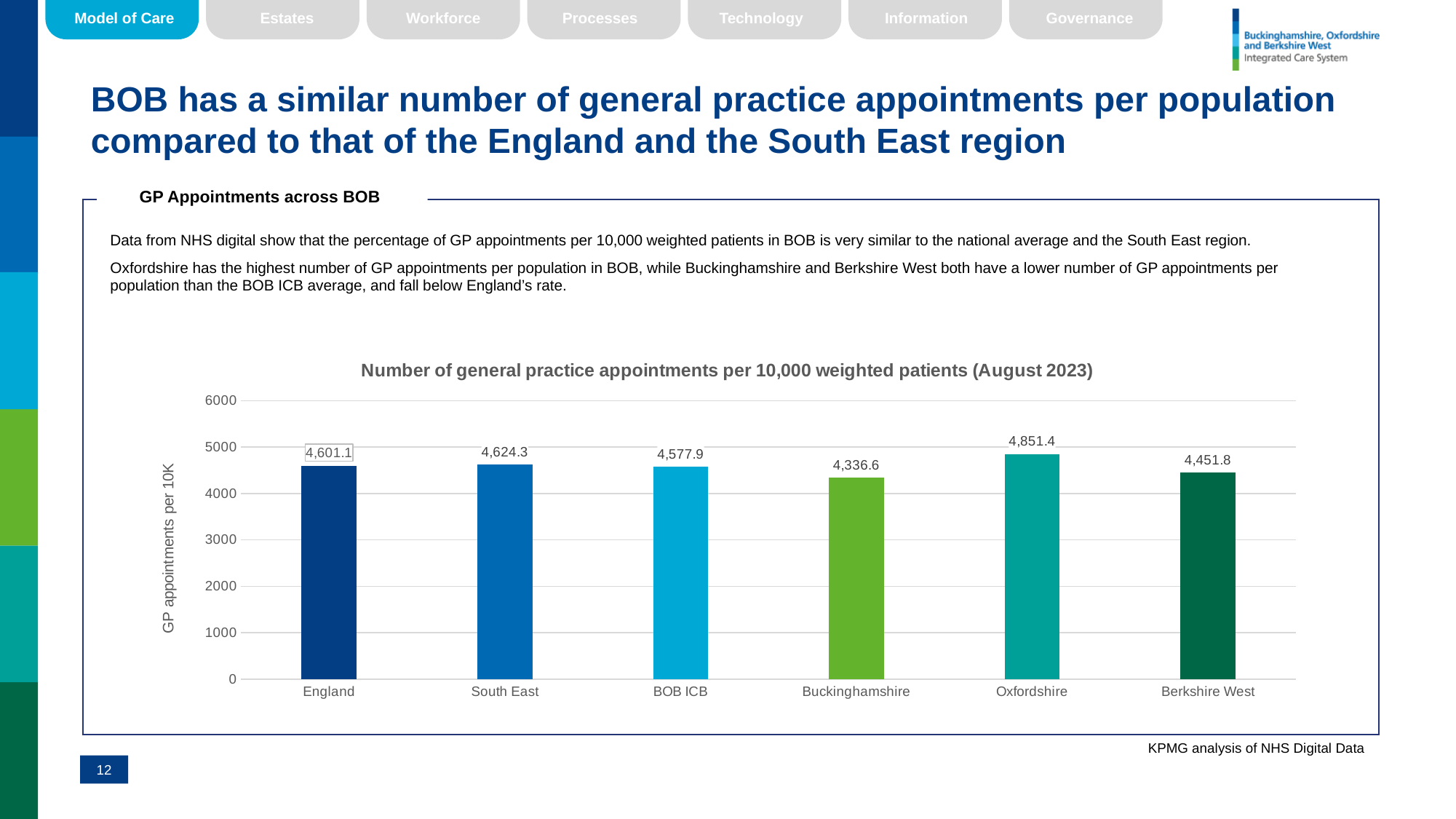

Model of Care
Estates
Workforce
Processes
Technology
Information
Governance
# BOB has a similar number of general practice appointments per population compared to that of the England and the South East region
GP Appointments across BOB

Data from NHS digital show that the percentage of GP appointments per 10,000 weighted patients in BOB is very similar to the national average and the South East region.
Oxfordshire has the highest number of GP appointments per population in BOB, while Buckinghamshire and Berkshire West both have a lower number of GP appointments per population than the BOB ICB average, and fall below England’s rate.

### Chart: Number of general practice appointments per 10,000 weighted patients (August 2023)

| Category | Appointments per 10K |
|---|---|
| England | 4601.113633556937 |
| South East | 4624.340686503633 |
| BOB ICB | 4577.919423256248 |
| Buckinghamshire | 4336.598245195815 |
| Oxfordshire | 4851.380150784597 |
| Berkshire West | 4451.801460325023 |
KPMG analysis of NHS Digital Data